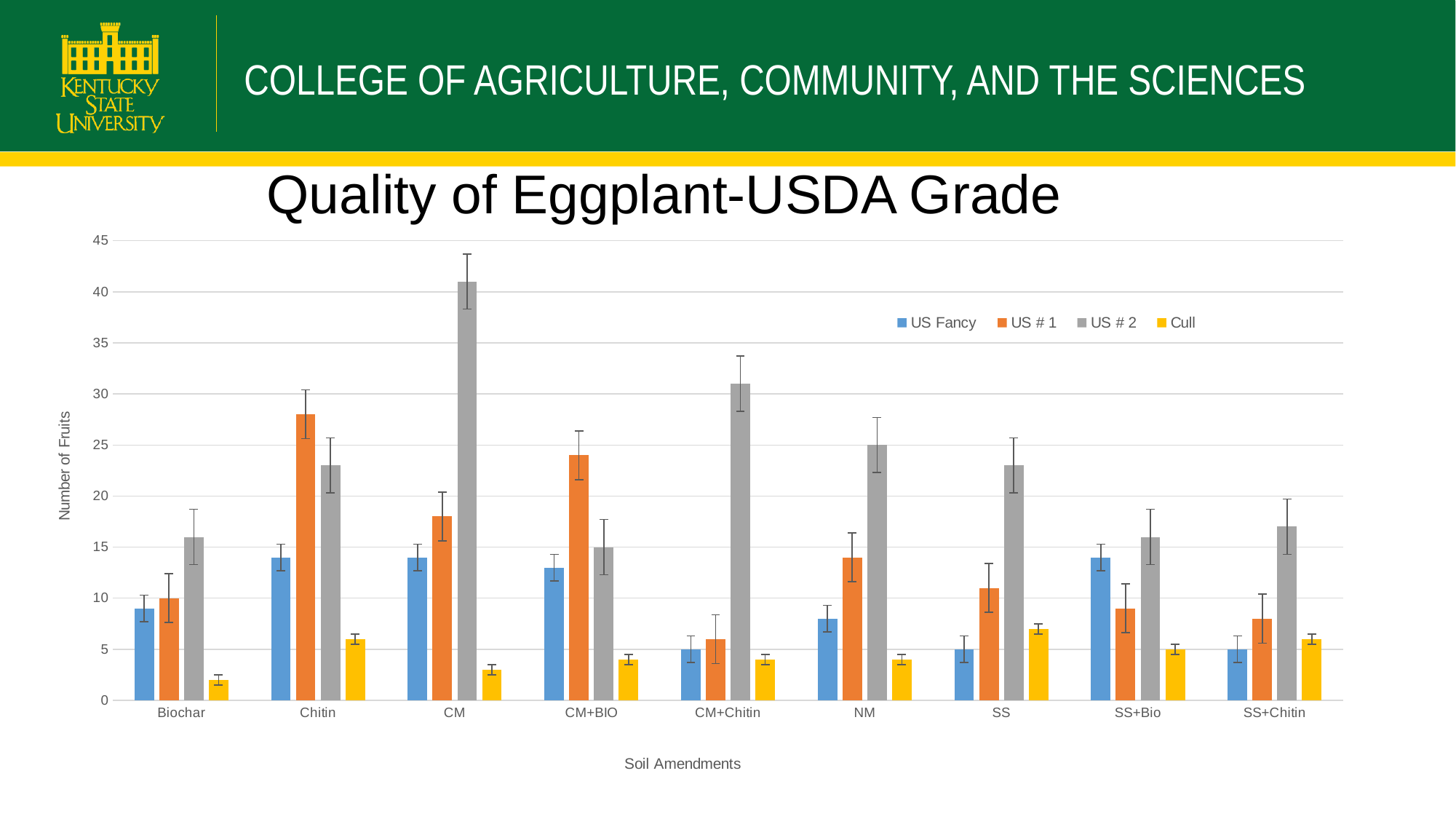

# Quality of Eggplant-USDA Grade

### Chart

| Category | US Fancy | US # 1 | US # 2 | Cull |
|---|---|---|---|---|
| Biochar | 9.0 | 10.0 | 16.0 | 2.0 |
| Chitin | 14.0 | 28.0 | 23.0 | 6.0 |
| CM | 14.0 | 18.0 | 41.0 | 3.0 |
| CM+BIO | 13.0 | 24.0 | 15.0 | 4.0 |
| CM+Chitin | 5.0 | 6.0 | 31.0 | 4.0 |
| NM | 8.0 | 14.0 | 25.0 | 4.0 |
| SS | 5.0 | 11.0 | 23.0 | 7.0 |
| SS+Bio | 14.0 | 9.0 | 16.0 | 5.0 |
| SS+Chitin | 5.0 | 8.0 | 17.0 | 6.0 |